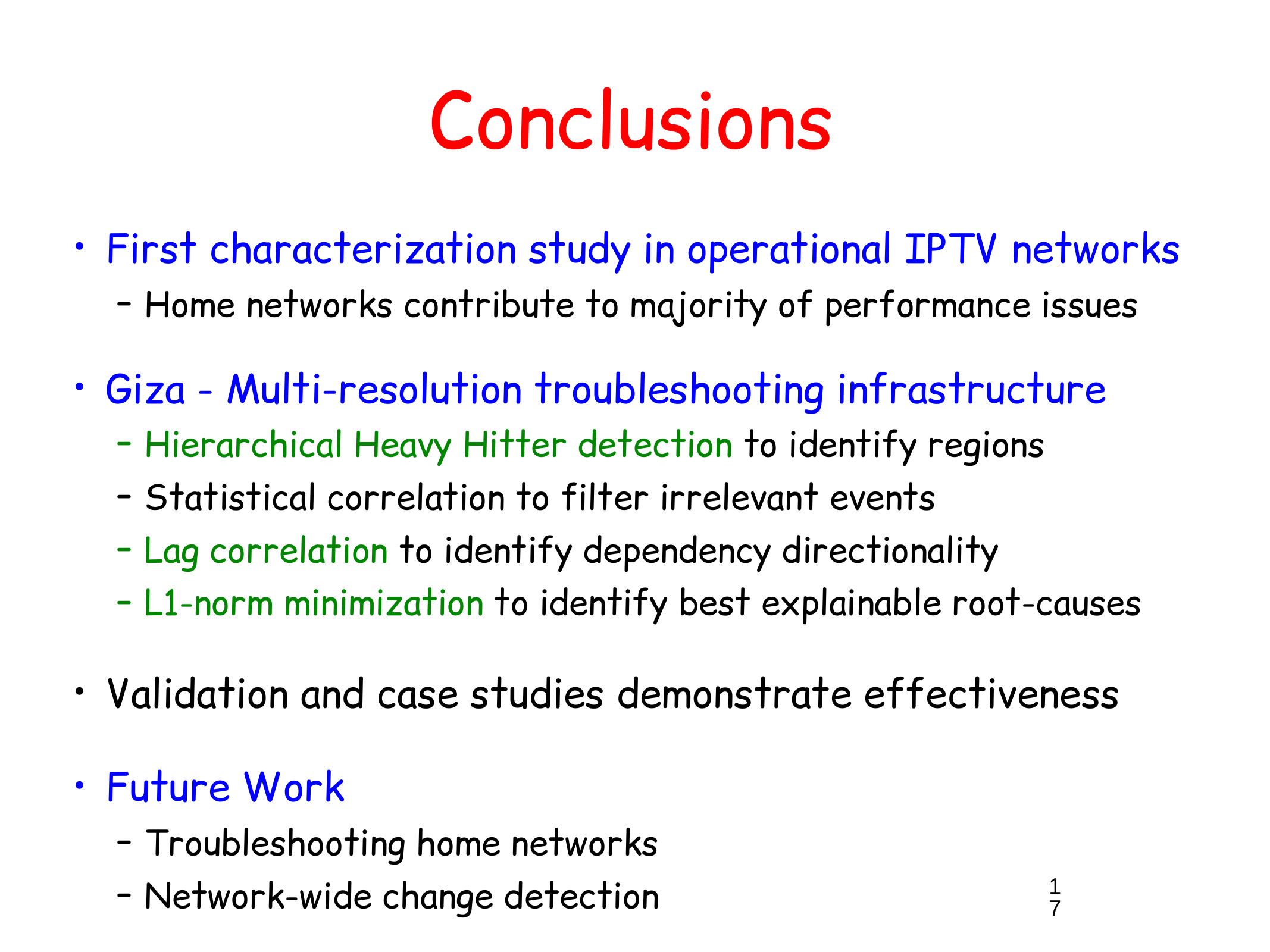

# Conclusions
First characterization study in operational IPTV networks
Home networks contribute to majority of performance issues

Giza - Multi-resolution troubleshooting infrastructure
Hierarchical Heavy Hitter detection to identify regions
Statistical correlation to filter irrelevant events
Lag correlation to identify dependency directionality
L1-norm minimization to identify best explainable root-causes

Validation and case studies demonstrate effectiveness

Future Work
Troubleshooting home networks
Network-wide change detection
17